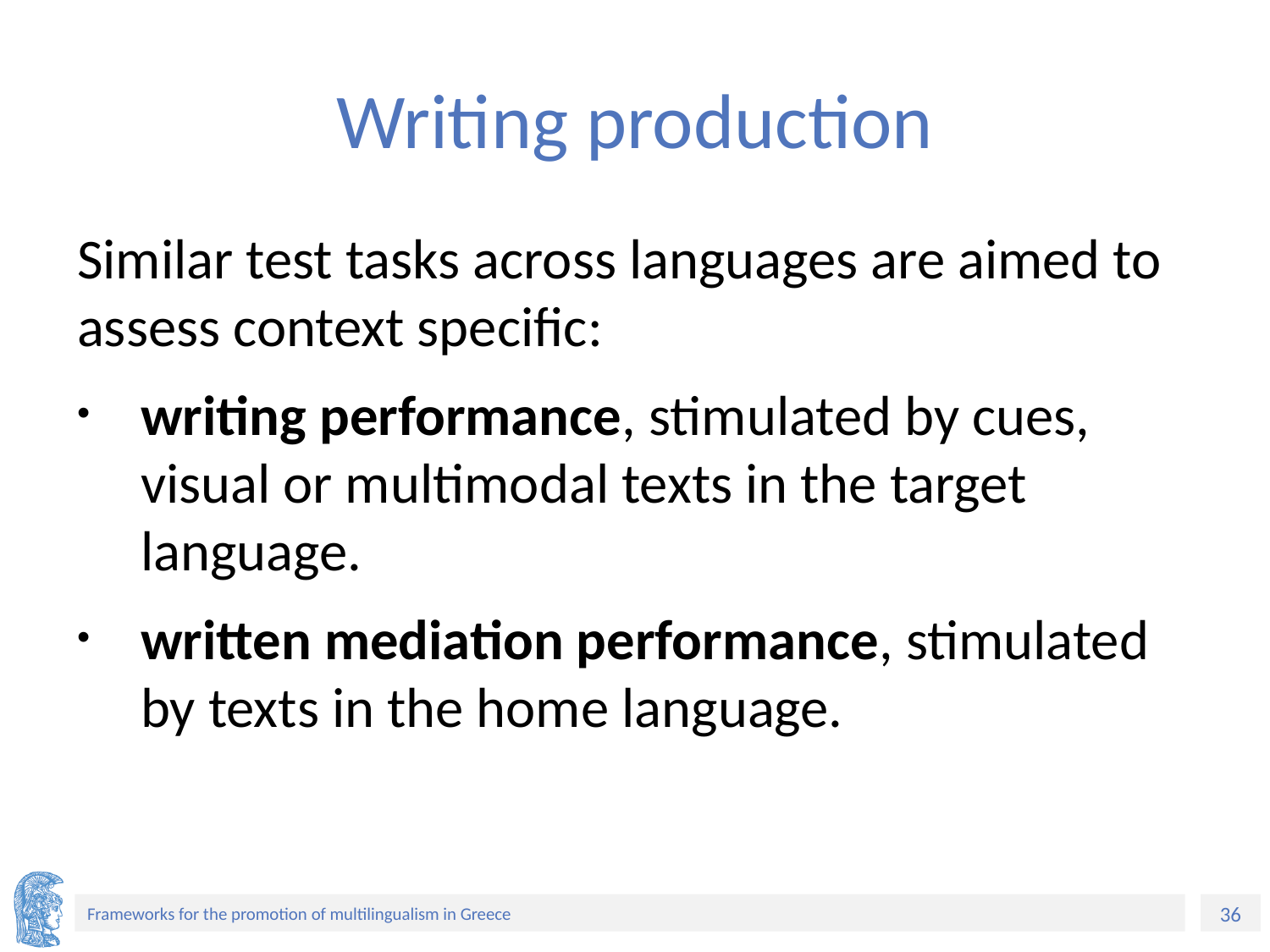

# Writing production
Similar test tasks across languages are aimed to assess context specific:
writing performance, stimulated by cues, visual or multimodal texts in the target language.
written mediation performance, stimulated by texts in the home language.